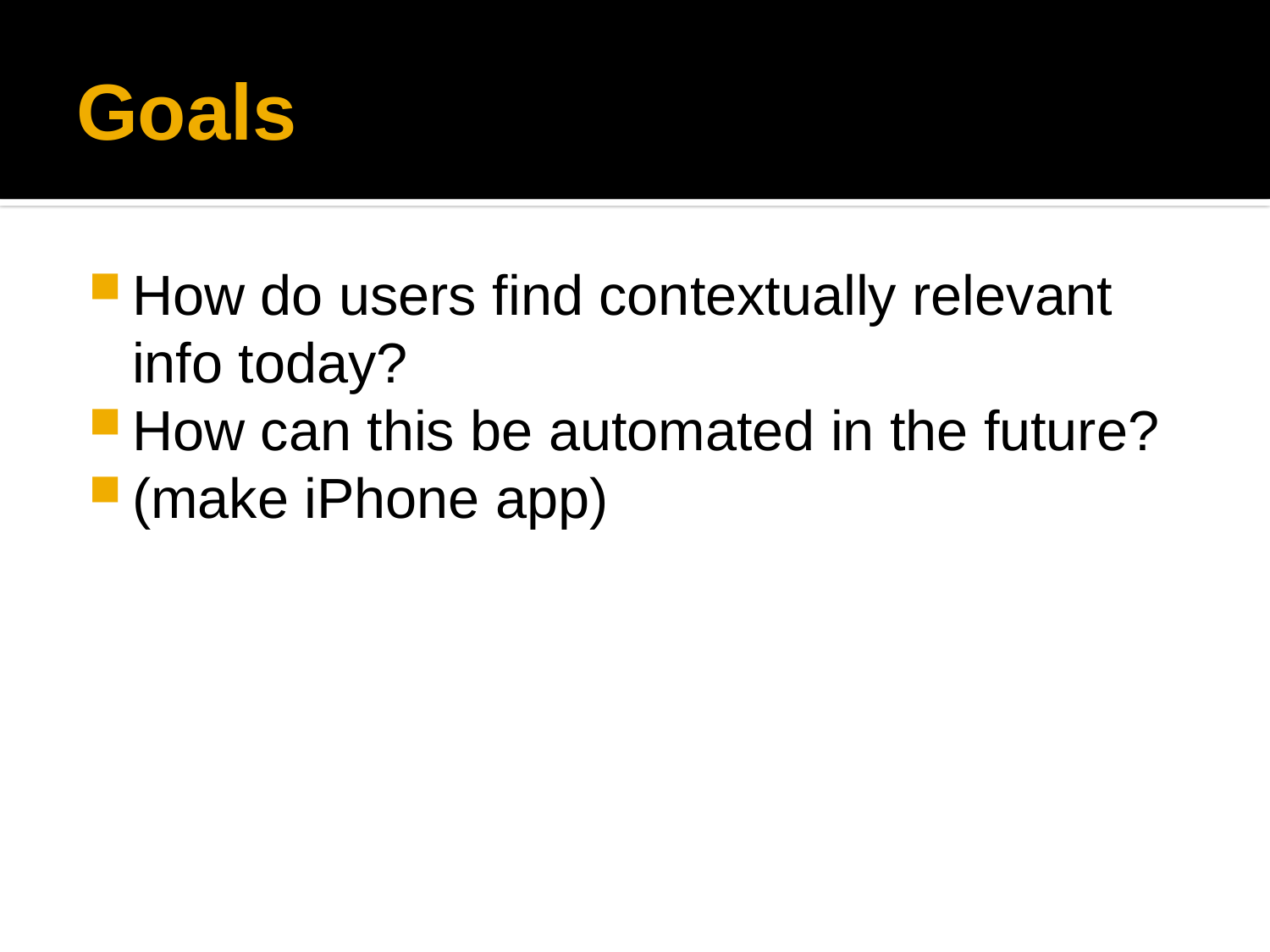

# Goals
How do users find contextually relevant info today?
How can this be automated in the future?
(make iPhone app)